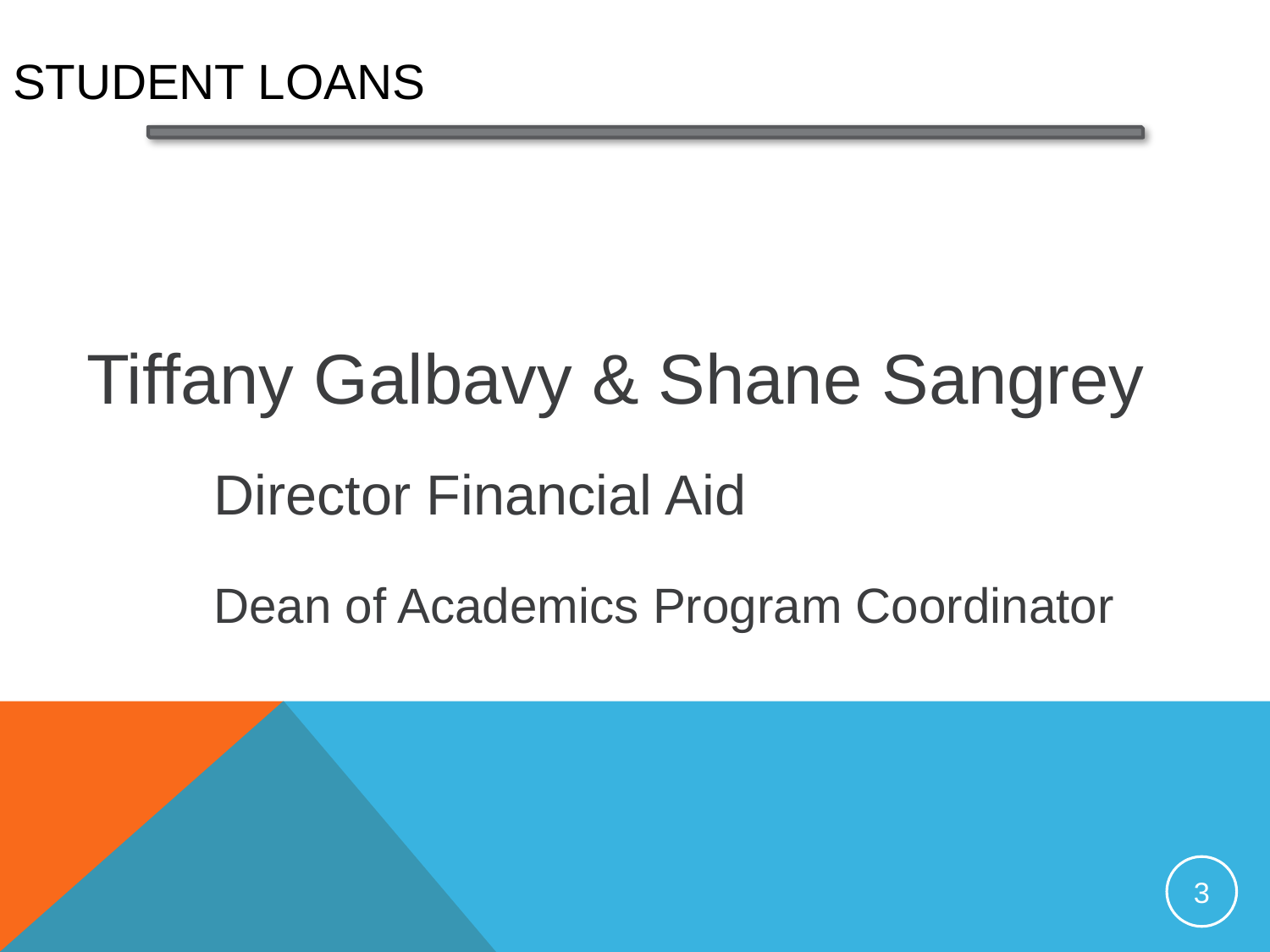

Student Loans

Tiffany Galbavy & Shane Sangrey
	Director Financial Aid
	Dean of Academics Program Coordinator
3